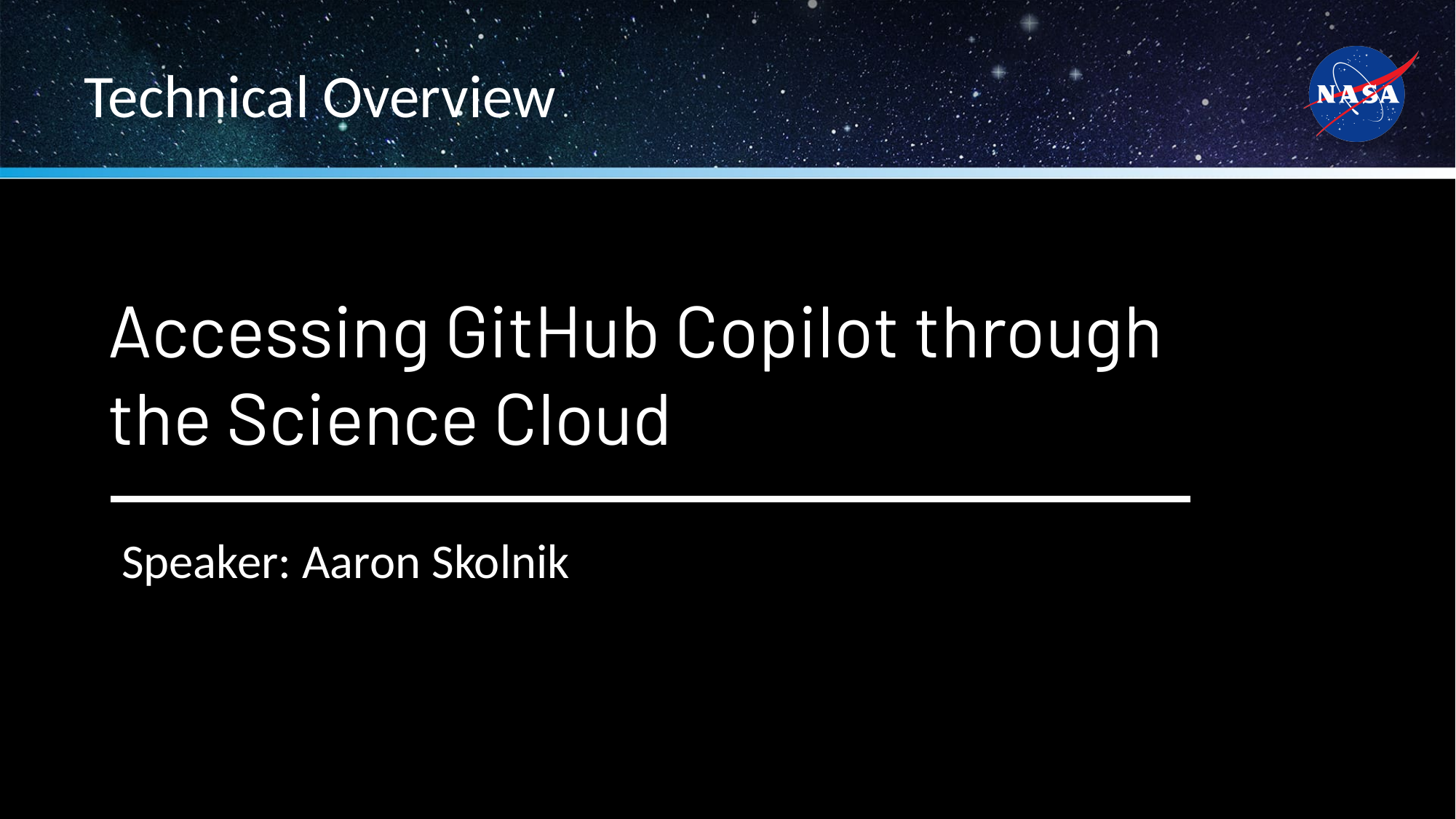

# Technical Overview

Accessing GitHub Copilot through the Science Cloud
Speaker: Aaron Skolnik